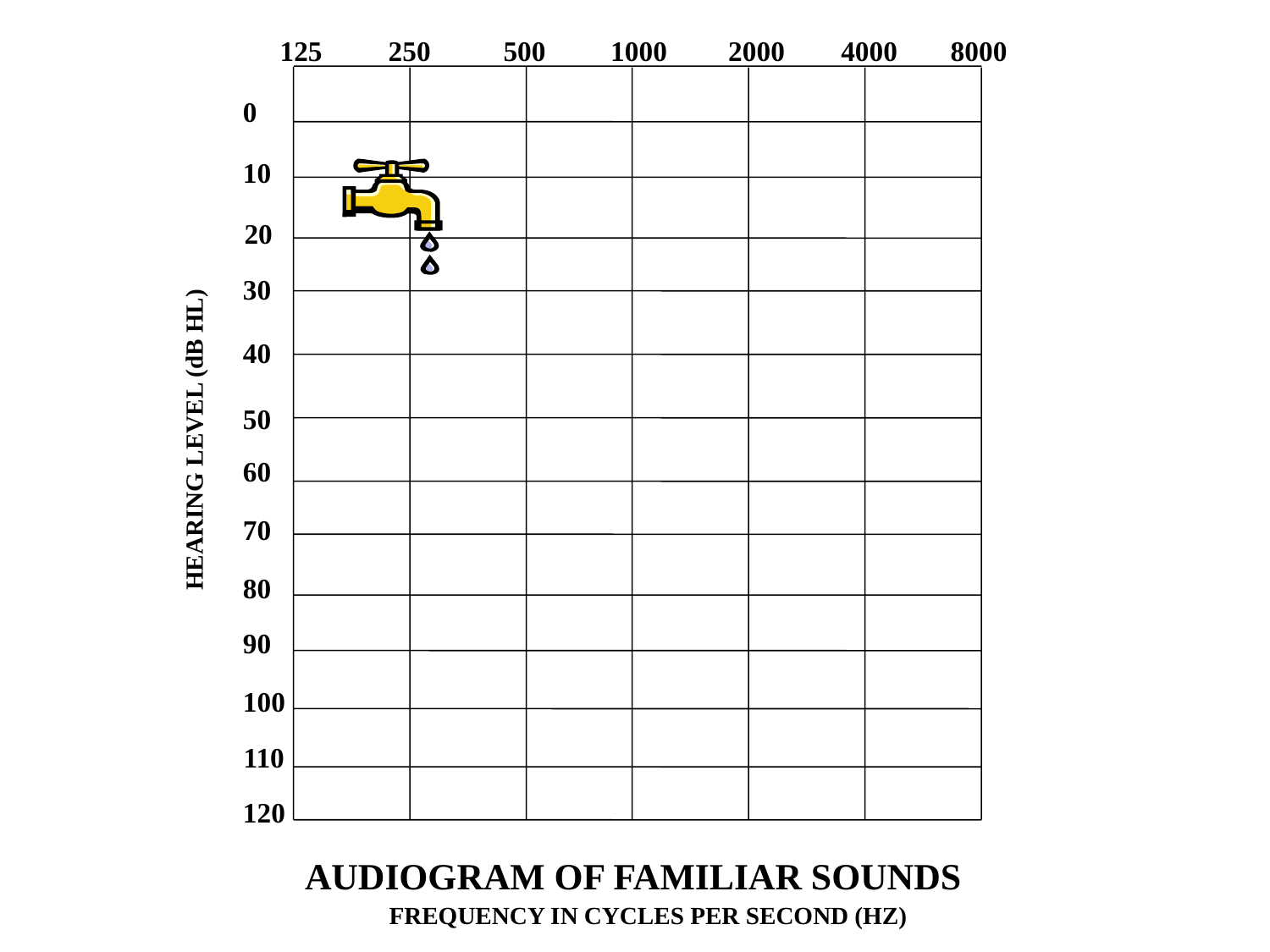

125
250
500
1000
2000
4000
8000

0
10

20
30
40
50
HEARING LEVEL (dB HL)
60
70
80
90
100
110
120
AUDIOGRAM OF FAMILIAR SOUNDS
FREQUENCY IN CYCLES PER SECOND (HZ)